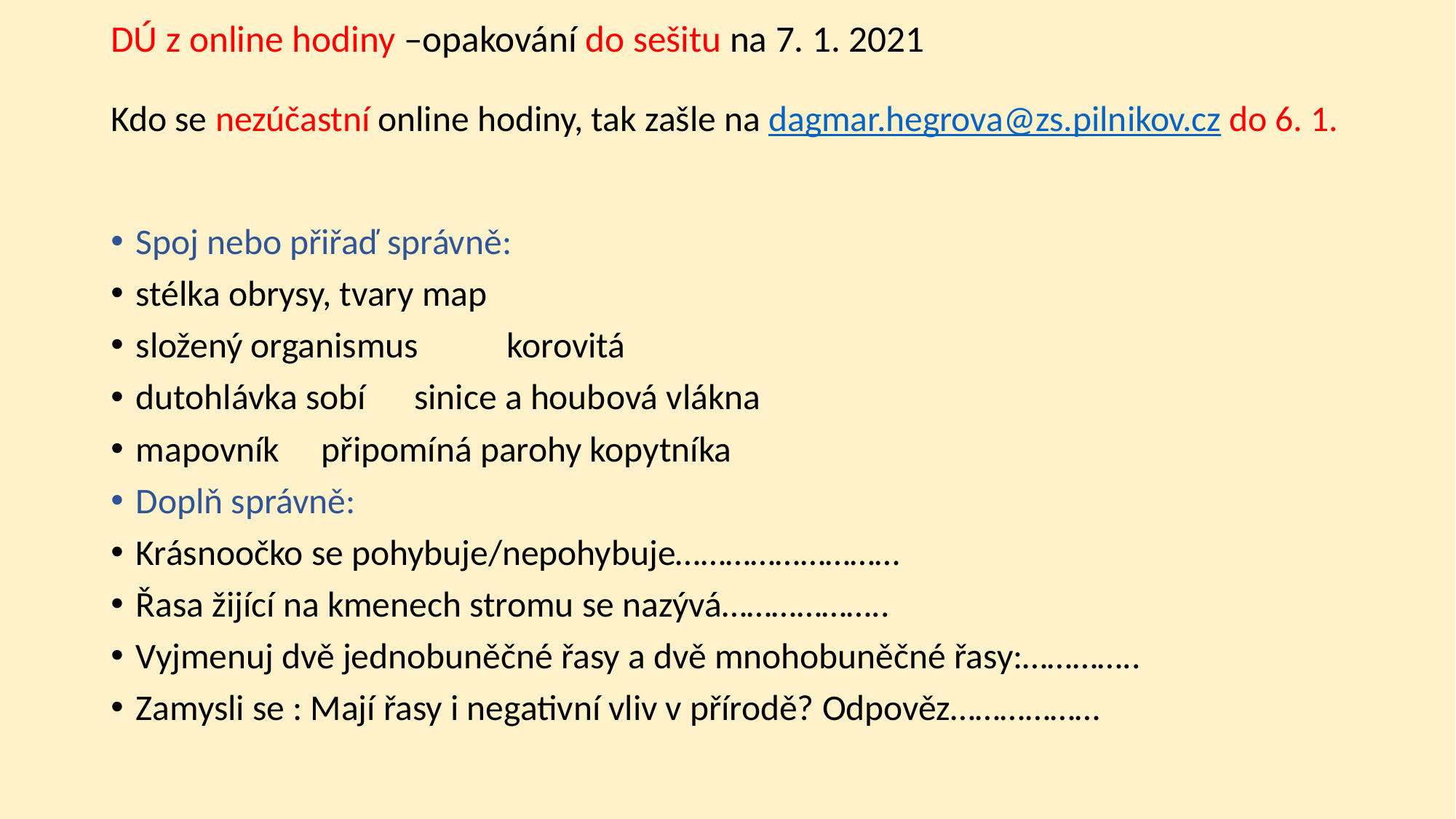

# DÚ z online hodiny –opakování do sešitu na 7. 1. 2021 Kdo se nezúčastní online hodiny, tak zašle na dagmar.hegrova@zs.pilnikov.cz do 6. 1.
Spoj nebo přiřaď správně:
stélka				obrysy, tvary map
složený organismus		korovitá
dutohlávka sobí			sinice a houbová vlákna
mapovník				připomíná parohy kopytníka
Doplň správně:
Krásnoočko se pohybuje/nepohybuje………………………
Řasa žijící na kmenech stromu se nazývá………………..
Vyjmenuj dvě jednobuněčné řasy a dvě mnohobuněčné řasy:…………..
Zamysli se : Mají řasy i negativní vliv v přírodě? Odpověz………………